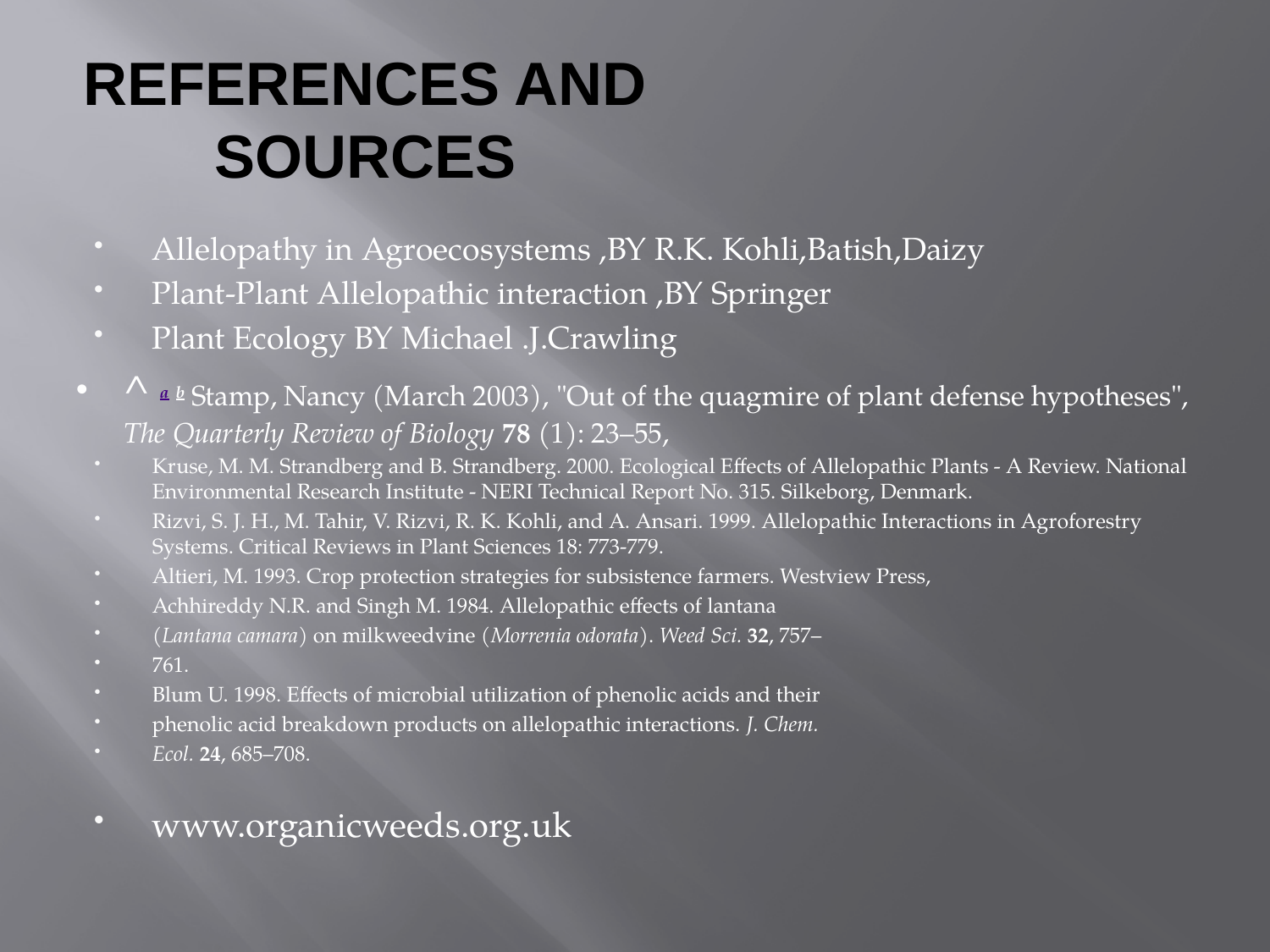

# REFERENCES AND SOURCES
Allelopathy in Agroecosystems ,BY R.K. Kohli,Batish,Daizy
Plant-Plant Allelopathic interaction ,BY Springer
Plant Ecology BY Michael .J.Crawling
^ a b Stamp, Nancy (March 2003), "Out of the quagmire of plant defense hypotheses", The Quarterly Review of Biology 78 (1): 23–55,
Kruse, M. M. Strandberg and B. Strandberg. 2000. Ecological Effects of Allelopathic Plants - A Review. National Environmental Research Institute - NERI Technical Report No. 315. Silkeborg, Denmark.
Rizvi, S. J. H., M. Tahir, V. Rizvi, R. K. Kohli, and A. Ansari. 1999. Allelopathic Interactions in Agroforestry Systems. Critical Reviews in Plant Sciences 18: 773-779.
Altieri, M. 1993. Crop protection strategies for subsistence farmers. Westview Press,
Achhireddy N.R. and Singh M. 1984. Allelopathic effects of lantana
(Lantana camara) on milkweedvine (Morrenia odorata). Weed Sci. 32, 757–
761.
Blum U. 1998. Effects of microbial utilization of phenolic acids and their
phenolic acid breakdown products on allelopathic interactions. J. Chem.
Ecol. 24, 685–708.

www.organicweeds.org.uk